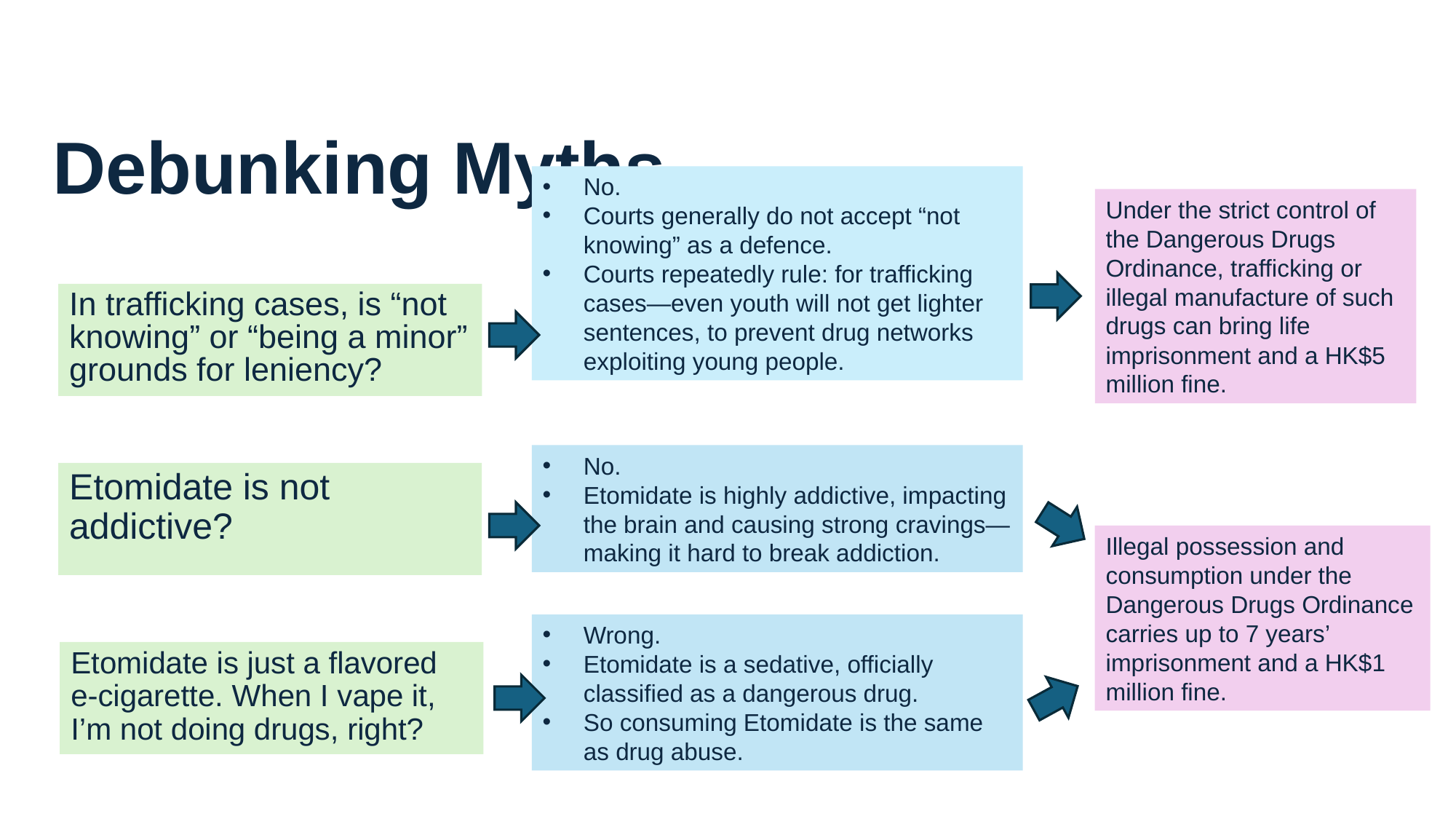

# Debunking Myths
No.
Courts generally do not accept “not knowing” as a defence.
Courts repeatedly rule: for trafficking cases—even youth will not get lighter sentences, to prevent drug networks exploiting young people.
Under the strict control of the Dangerous Drugs Ordinance, trafficking or illegal manufacture of such drugs can bring life imprisonment and a HK$5 million fine.

In trafficking cases, is “not knowing” or “being a minor” grounds for leniency?

No.
Etomidate is highly addictive, impacting the brain and causing strong cravings—making it hard to break addiction.
Etomidate is not addictive?

Illegal possession and consumption under the Dangerous Drugs Ordinance carries up to 7 years’ imprisonment and a HK$1 million fine.
Wrong.
Etomidate is a sedative, officially classified as a dangerous drug.
So consuming Etomidate is the same as drug abuse.
Etomidate is just a flavored e-cigarette. When I vape it, I’m not doing drugs, right?